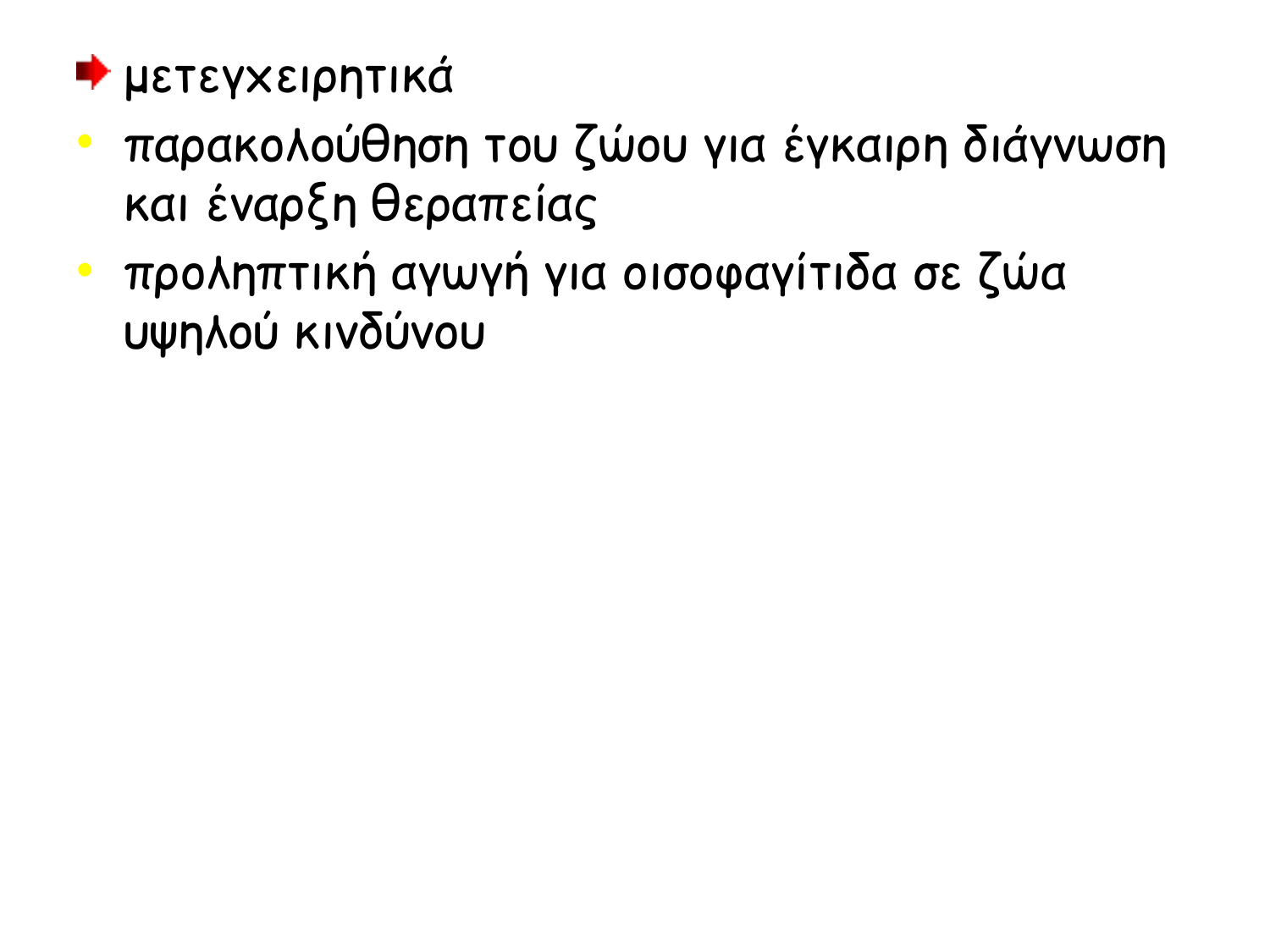

μετεγχειρητικά
παρακολούθηση του ζώου για έγκαιρη διάγνωση και έναρξη θεραπείας
προληπτική αγωγή για οισοφαγίτιδα σε ζώα υψηλού κινδύνου
#